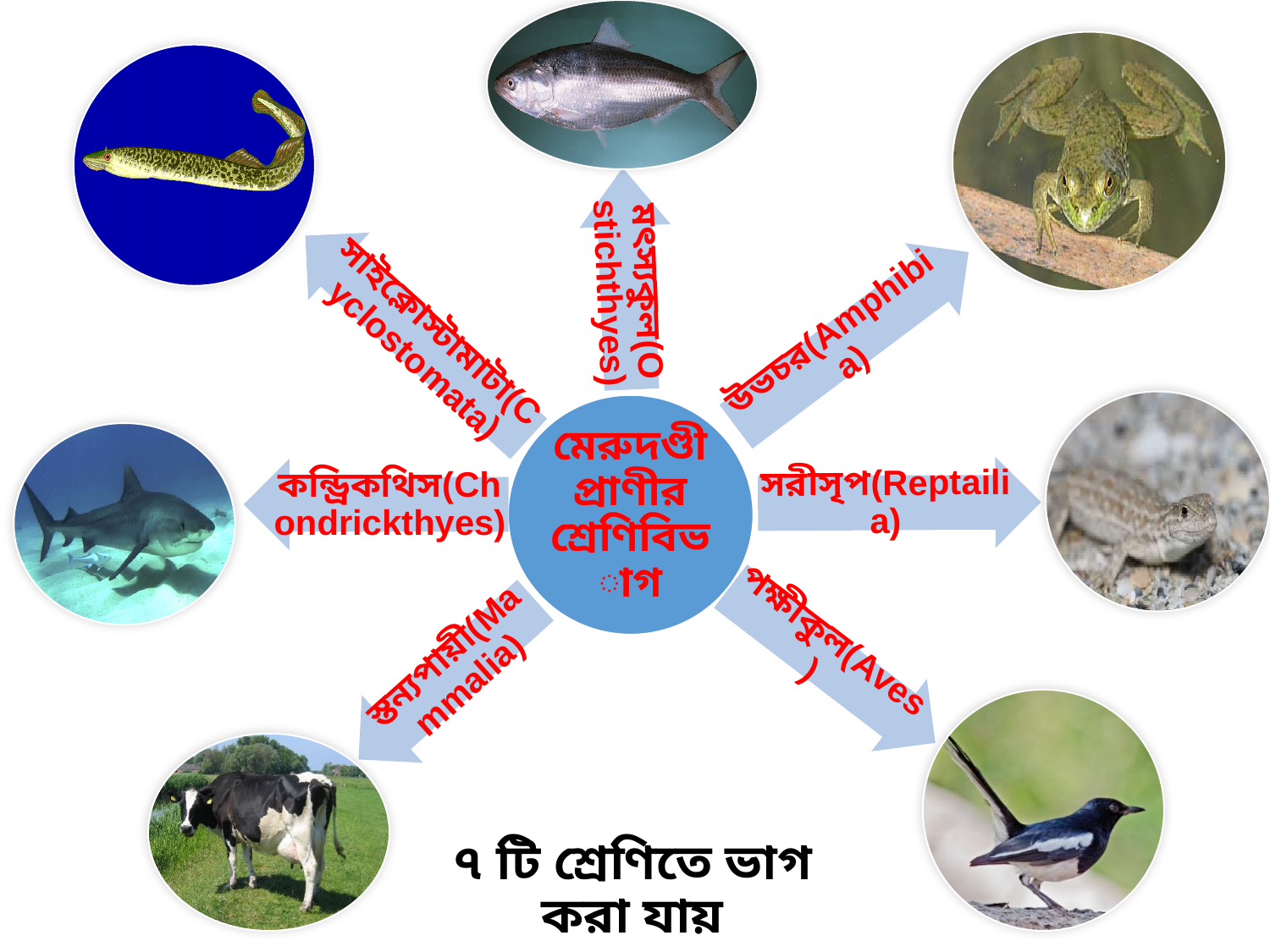

মৎস্যকুল(Ostichthyes)
সাইক্লোস্টামাটা(Cyclostomata)
উভচর(Amphibia)

মেরুদণ্ডী প্রাণীর শ্রেণিবিভাগ

সরীসৃপ(Reptailia)
কন্ড্রিকথিস(Chondrickthyes)
পক্ষীকুল(Aves)
স্তন্যপায়ী(Mammalia)

৭ টি শ্রেণিতে ভাগ করা যায়